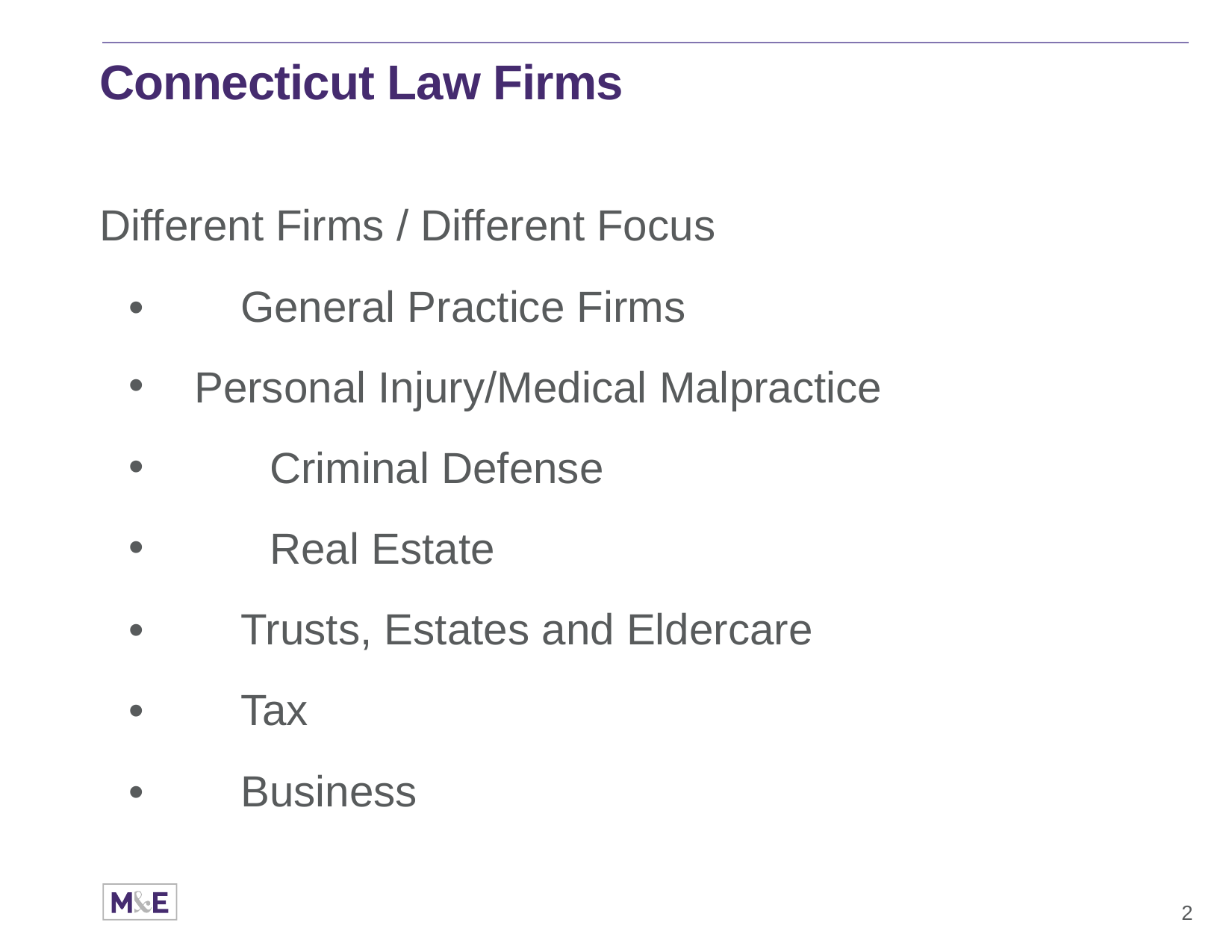

# Connecticut Law Firms
Different Firms / Different Focus
•	General Practice Firms
   Personal Injury/Medical Malpractice
	Criminal Defense
	Real Estate
•	Trusts, Estates and Eldercare
•	Tax
•	Business

2